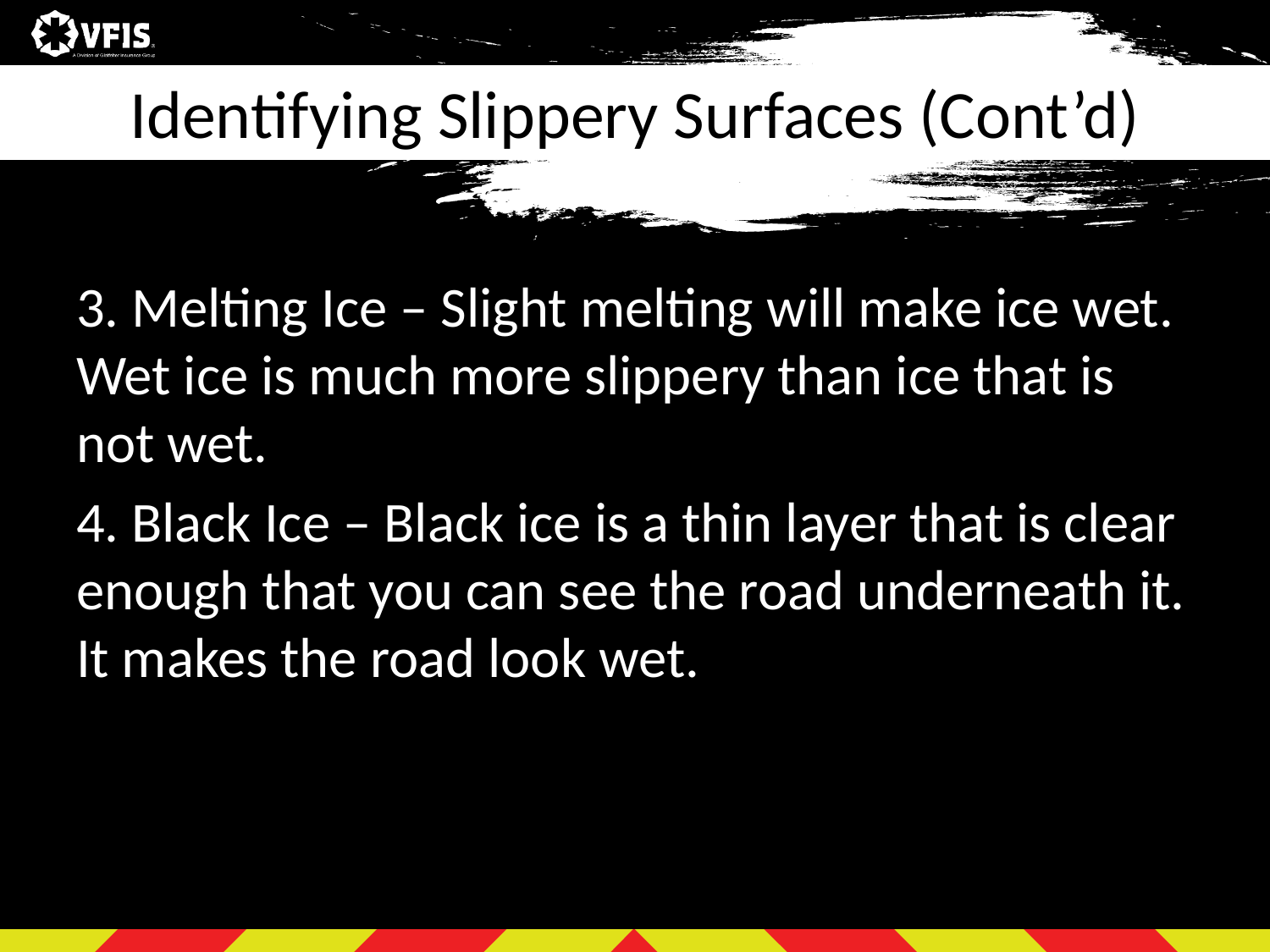

# Identifying Slippery Surfaces (Cont’d)
3. Melting Ice – Slight melting will make ice wet. Wet ice is much more slippery than ice that is not wet.
4. Black Ice – Black ice is a thin layer that is clear
enough that you can see the road underneath it. It makes the road look wet.